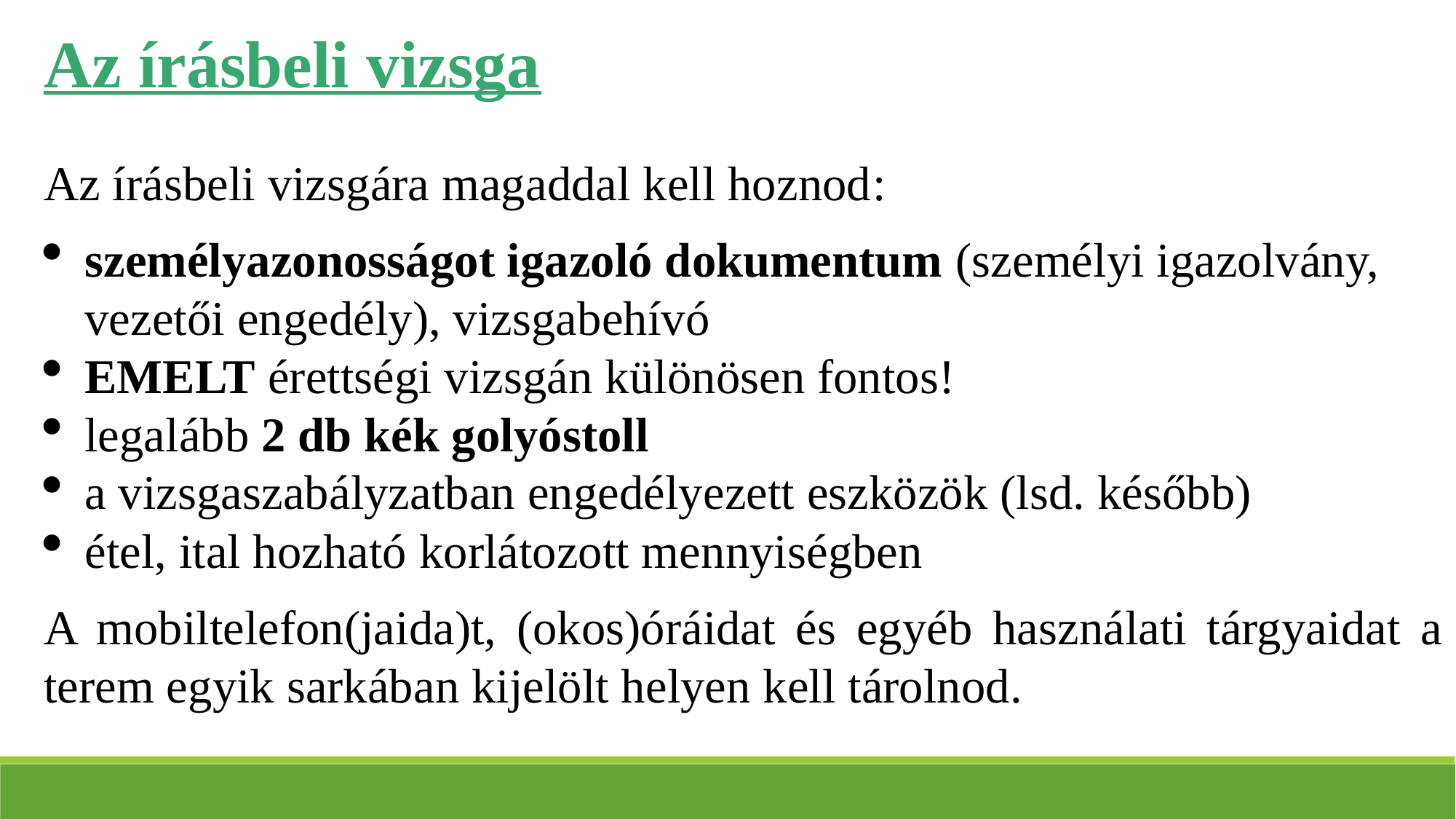

Az írásbeli vizsga

Az írásbeli vizsgára magaddal kell hoznod:
személyazonosságot igazoló dokumentum (személyi igazolvány, vezetői engedély), vizsgabehívó
EMELT érettségi vizsgán különösen fontos!
legalább 2 db kék golyóstoll
a vizsgaszabályzatban engedélyezett eszközök (lsd. később)
étel, ital hozható korlátozott mennyiségben
A mobiltelefon(jaida)t, (okos)óráidat és egyéb használati tárgyaidat a terem egyik sarkában kijelölt helyen kell tárolnod.